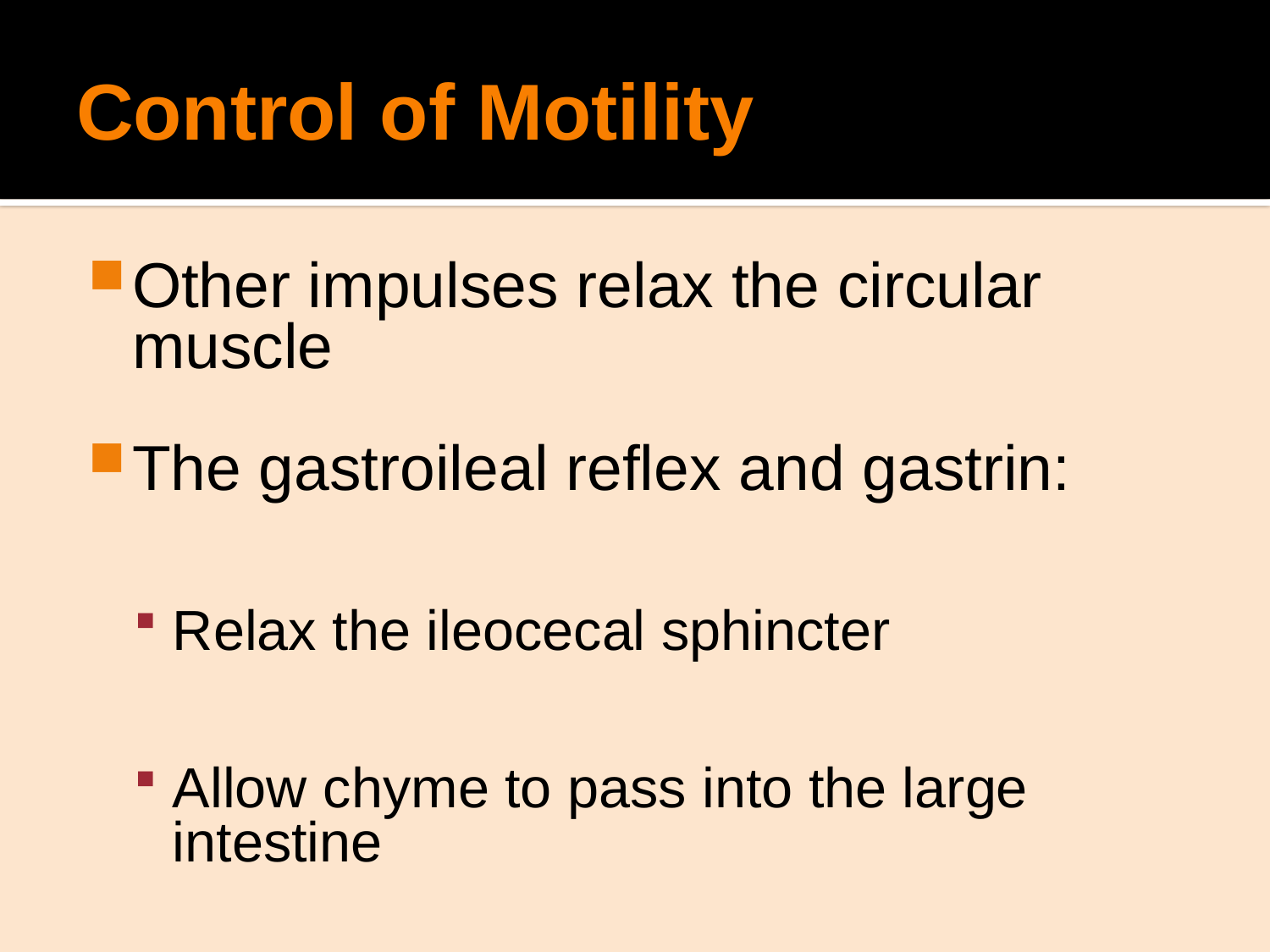

# Control of Motility
Other impulses relax the circular muscle

The gastroileal reflex and gastrin:

Relax the ileocecal sphincter

Allow chyme to pass into the large intestine